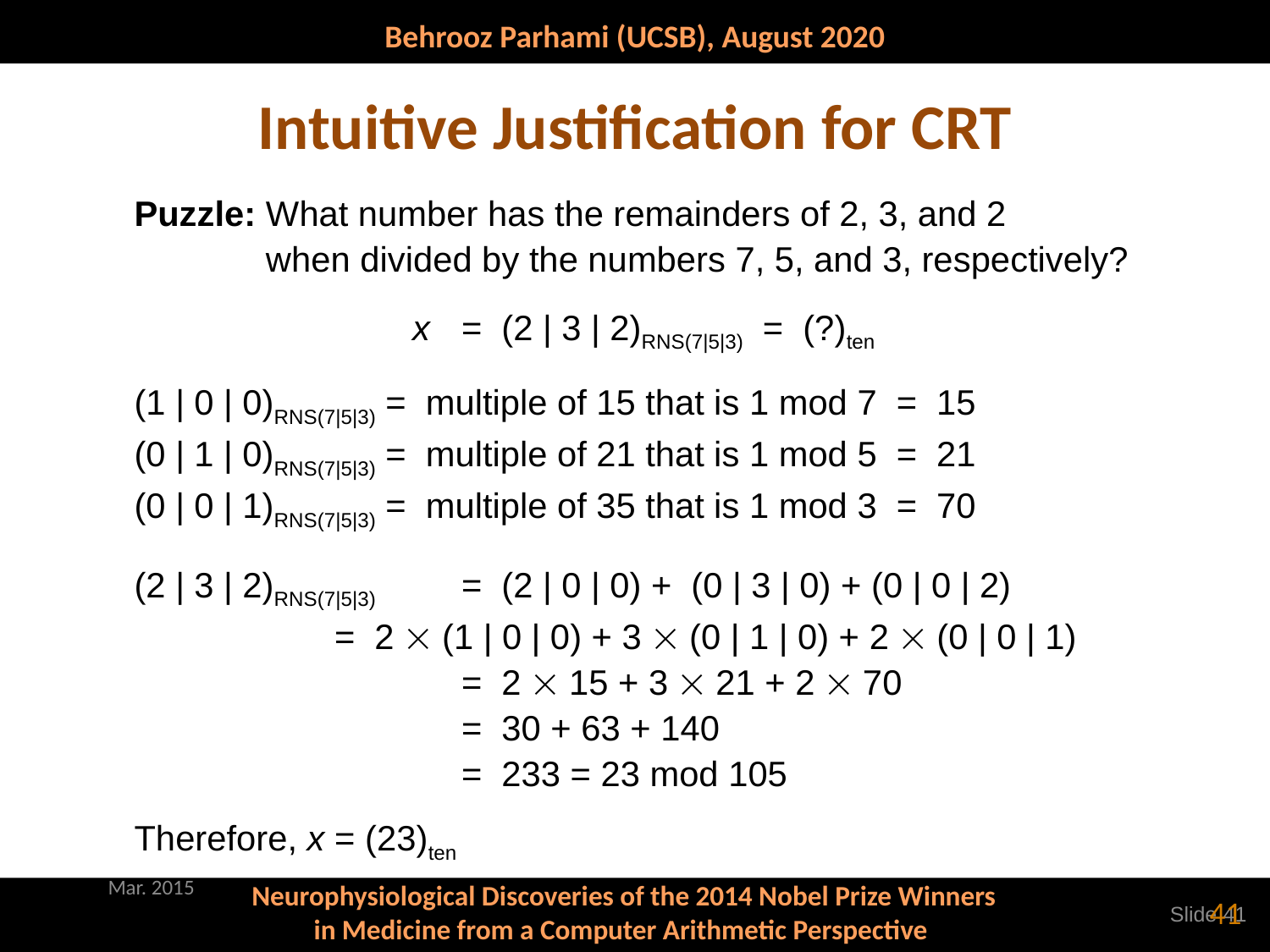

# Intuitive Justification for CRT
Puzzle: What number has the remainders of 2, 3, and 2
	       when divided by the numbers 7, 5, and 3, respectively?

		         x	 =  (2 | 3 | 2)RNS(7|5|3)  =  (?)ten

(1 | 0 | 0)RNS(7|5|3) =  multiple of 15 that is 1 mod 7  =  15
(0 | 1 | 0)RNS(7|5|3) =  multiple of 21 that is 1 mod 5  =  21
(0 | 0 | 1)RNS(7|5|3) =  multiple of 35 that is 1 mod 3  =  70

(2 | 3 | 2)RNS(7|5|3)	 =  (2 | 0 | 0) +  (0 | 3 | 0) + (0 | 0 | 2)
 		 =  2 × (1 | 0 | 0) + 3 × (0 | 1 | 0) + 2 × (0 | 0 | 1)
		 	 =  2 × 15 + 3 × 21 + 2 × 70
		 	 =  30 + 63 + 140
		 	 =  233 = 23 mod 105

Therefore, x = (23)ten

Mar. 2015
41
Slide 41